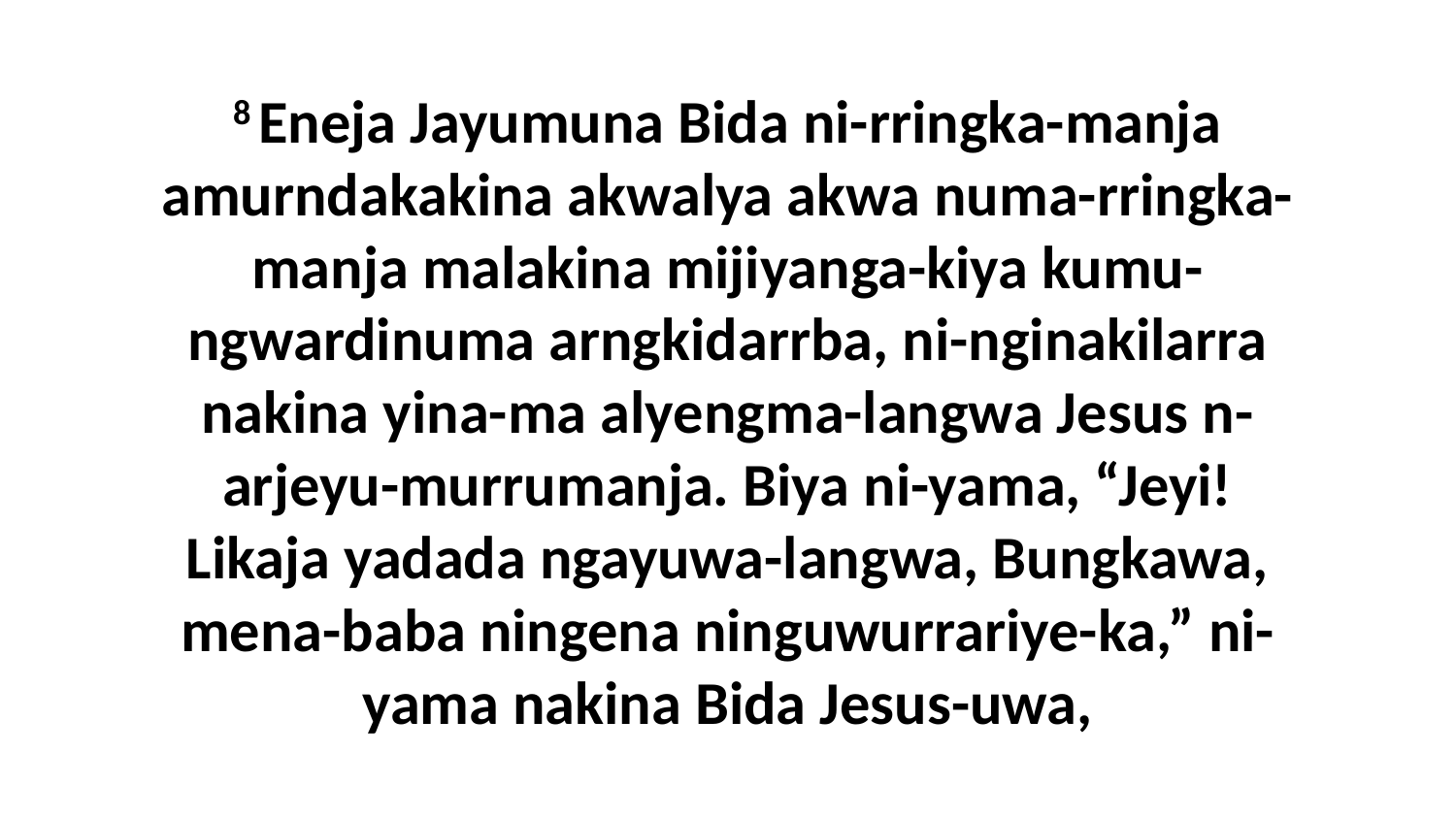

8 Eneja Jayumuna Bida ni-rringka-manja amurndakakina akwalya akwa numa-rringka-manja malakina mijiyanga-kiya kumu-ngwardinuma arngkidarrba, ni-nginakilarra nakina yina-ma alyengma-langwa Jesus n-arjeyu-murrumanja. Biya ni-yama, “Jeyi! Likaja yadada ngayuwa-langwa, Bungkawa, mena-baba ningena ninguwurrariye-ka,” ni-yama nakina Bida Jesus-uwa,